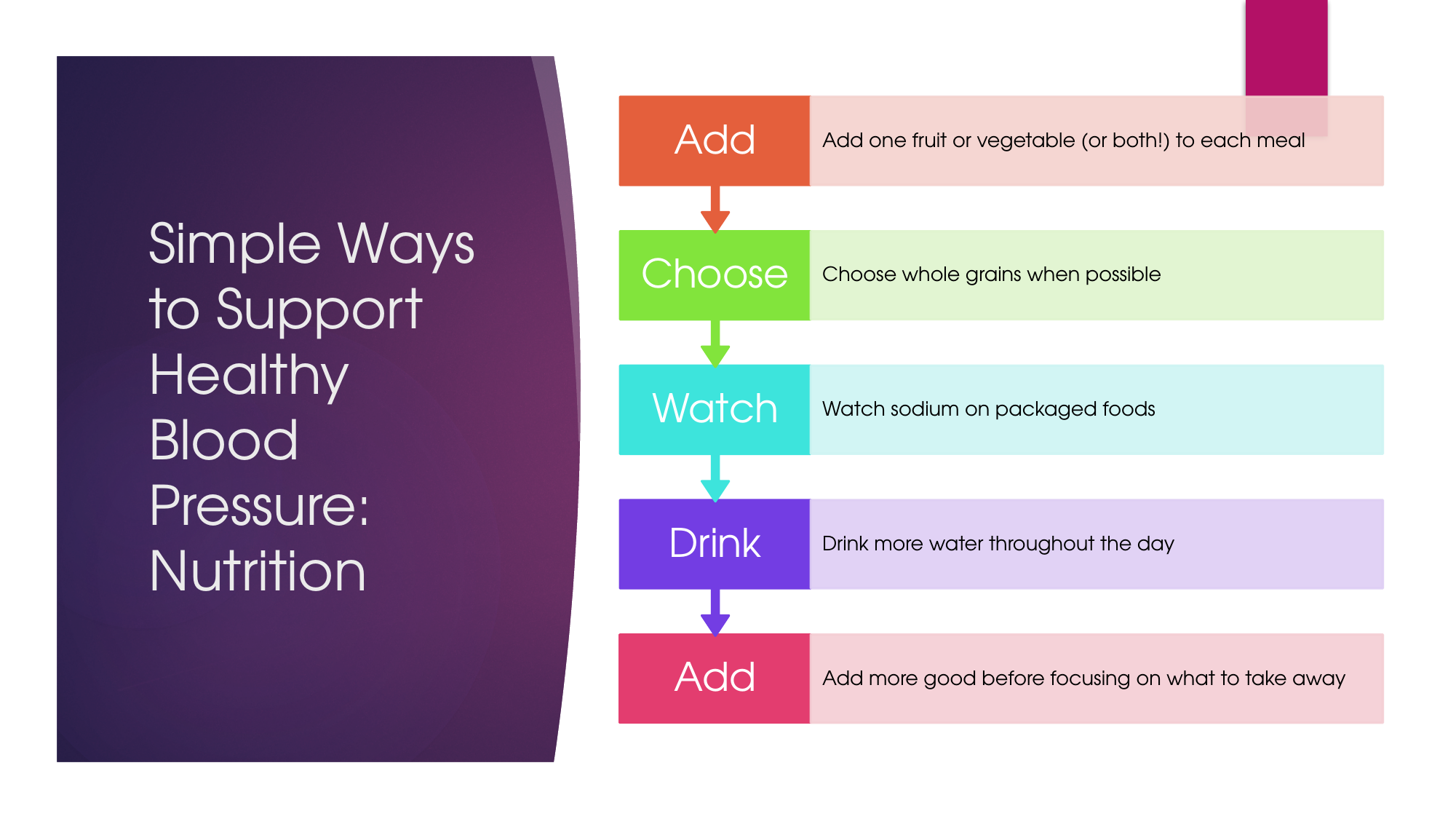

Add
Add more good before focusing on what to take away
Drink
Drink more water throughout the day
Watch
Watch sodium on packaged foods
Choose
Choose whole grains when possible
Add
Add one fruit or vegetable (or both!) to each meal
# Simple Ways to Support Healthy Blood Pressure: Nutrition